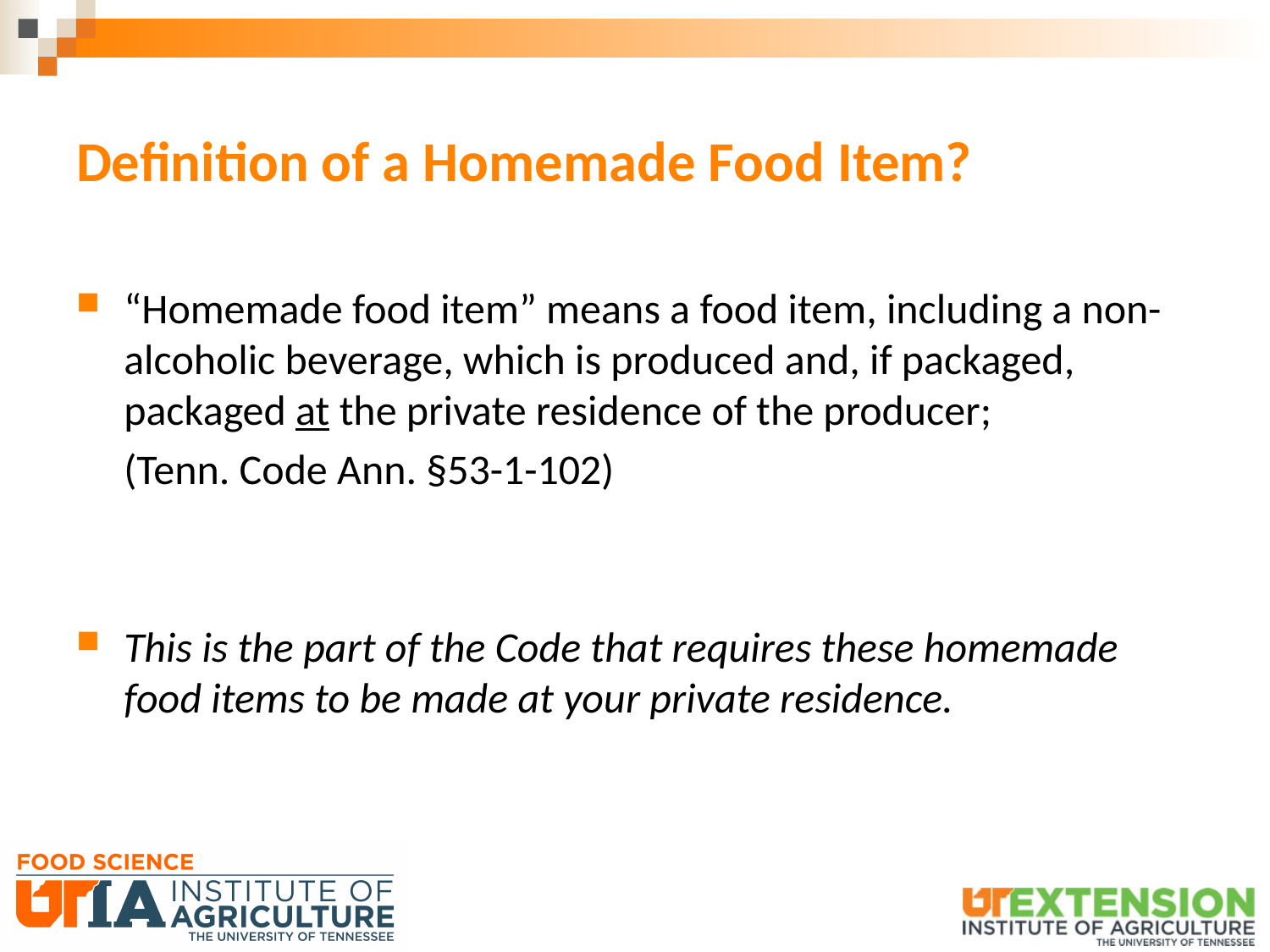

# Definition of a Homemade Food Item?
“Homemade food item” means a food item, including a non-alcoholic beverage, which is produced and, if packaged, packaged at the private residence of the producer;
     (Tenn. Code Ann. §53-1-102)

This is the part of the Code that requires these homemade food items to be made at your private residence.